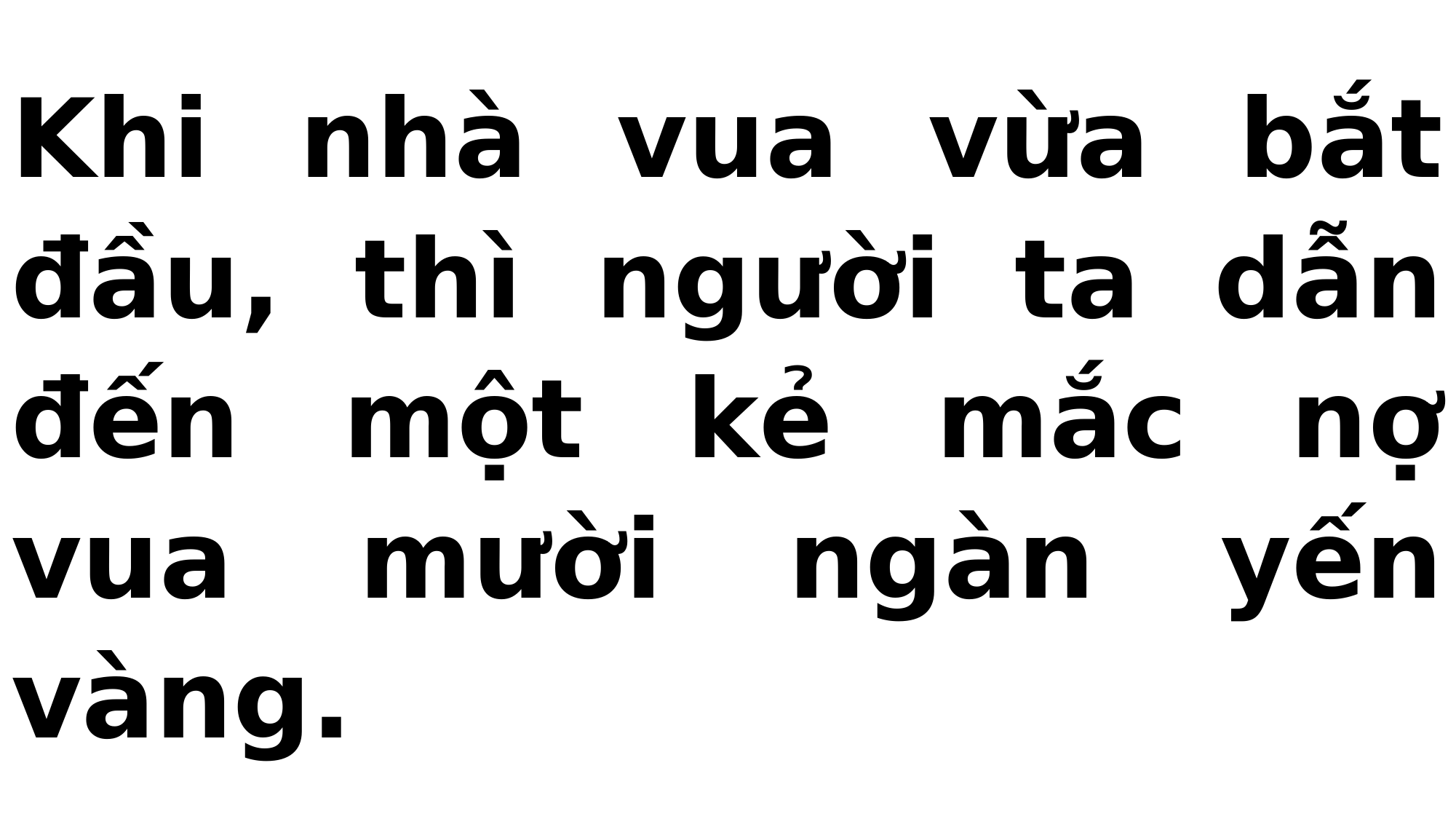

# Khi nhà vua vừa bắt đầu, thì người ta dẫn đến một kẻ mắc nợ vua mười ngàn yến vàng.